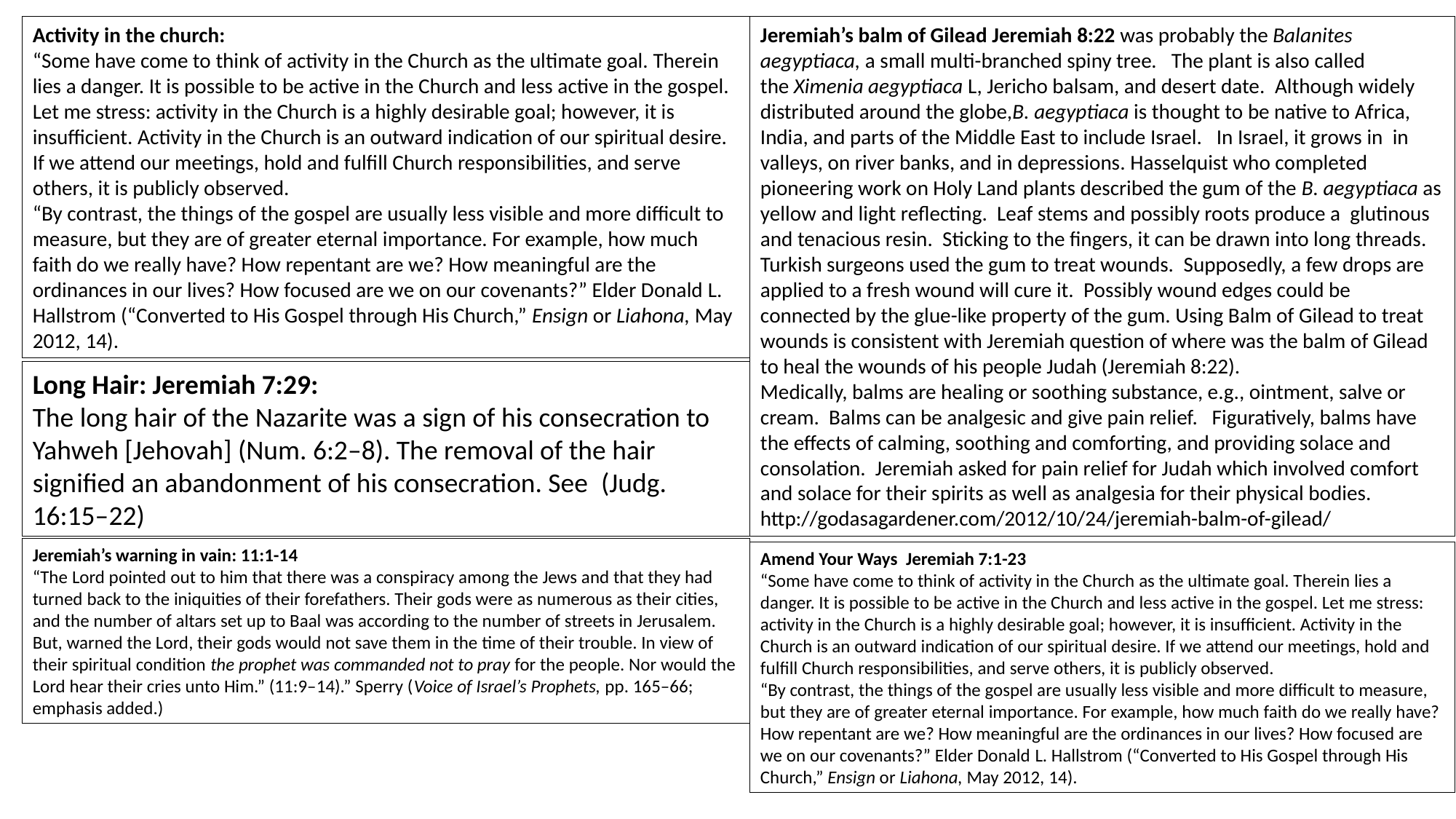

Activity in the church:
“Some have come to think of activity in the Church as the ultimate goal. Therein lies a danger. It is possible to be active in the Church and less active in the gospel. Let me stress: activity in the Church is a highly desirable goal; however, it is insufficient. Activity in the Church is an outward indication of our spiritual desire. If we attend our meetings, hold and fulfill Church responsibilities, and serve others, it is publicly observed.
“By contrast, the things of the gospel are usually less visible and more difficult to measure, but they are of greater eternal importance. For example, how much faith do we really have? How repentant are we? How meaningful are the ordinances in our lives? How focused are we on our covenants?” Elder Donald L. Hallstrom (“Converted to His Gospel through His Church,” Ensign or Liahona, May 2012, 14).
Jeremiah’s balm of Gilead Jeremiah 8:22 was probably the Balanites aegyptiaca, a small multi-branched spiny tree.   The plant is also called the Ximenia aegyptiaca L, Jericho balsam, and desert date.  Although widely distributed around the globe,B. aegyptiaca is thought to be native to Africa, India, and parts of the Middle East to include Israel.   In Israel, it grows in  in valleys, on river banks, and in depressions. Hasselquist who completed pioneering work on Holy Land plants described the gum of the B. aegyptiaca as yellow and light reflecting.  Leaf stems and possibly roots produce a  glutinous and tenacious resin.  Sticking to the fingers, it can be drawn into long threads.  Turkish surgeons used the gum to treat wounds.  Supposedly, a few drops are applied to a fresh wound will cure it.  Possibly wound edges could be connected by the glue-like property of the gum. Using Balm of Gilead to treat wounds is consistent with Jeremiah question of where was the balm of Gilead to heal the wounds of his people Judah (Jeremiah 8:22).
Medically, balms are healing or soothing substance, e.g., ointment, salve or cream.  Balms can be analgesic and give pain relief.   Figuratively, balms have the effects of calming, soothing and comforting, and providing solace and consolation.  Jeremiah asked for pain relief for Judah which involved comfort and solace for their spirits as well as analgesia for their physical bodies.
http://godasagardener.com/2012/10/24/jeremiah-balm-of-gilead/
Long Hair: Jeremiah 7:29:
The long hair of the Nazarite was a sign of his consecration to Yahweh [Jehovah] (Num. 6:2–8). The removal of the hair signified an abandonment of his consecration. See  (Judg. 16:15–22)
Jeremiah’s warning in vain: 11:1-14
“The Lord pointed out to him that there was a conspiracy among the Jews and that they had turned back to the iniquities of their forefathers. Their gods were as numerous as their cities, and the number of altars set up to Baal was according to the number of streets in Jerusalem. But, warned the Lord, their gods would not save them in the time of their trouble. In view of their spiritual condition the prophet was commanded not to pray for the people. Nor would the Lord hear their cries unto Him.” (11:9–14).” Sperry (Voice of Israel’s Prophets, pp. 165–66; emphasis added.)
Amend Your Ways  Jeremiah 7:1-23
“Some have come to think of activity in the Church as the ultimate goal. Therein lies a danger. It is possible to be active in the Church and less active in the gospel. Let me stress: activity in the Church is a highly desirable goal; however, it is insufficient. Activity in the Church is an outward indication of our spiritual desire. If we attend our meetings, hold and fulfill Church responsibilities, and serve others, it is publicly observed.
“By contrast, the things of the gospel are usually less visible and more difficult to measure, but they are of greater eternal importance. For example, how much faith do we really have? How repentant are we? How meaningful are the ordinances in our lives? How focused are we on our covenants?” Elder Donald L. Hallstrom (“Converted to His Gospel through His Church,” Ensign or Liahona, May 2012, 14).